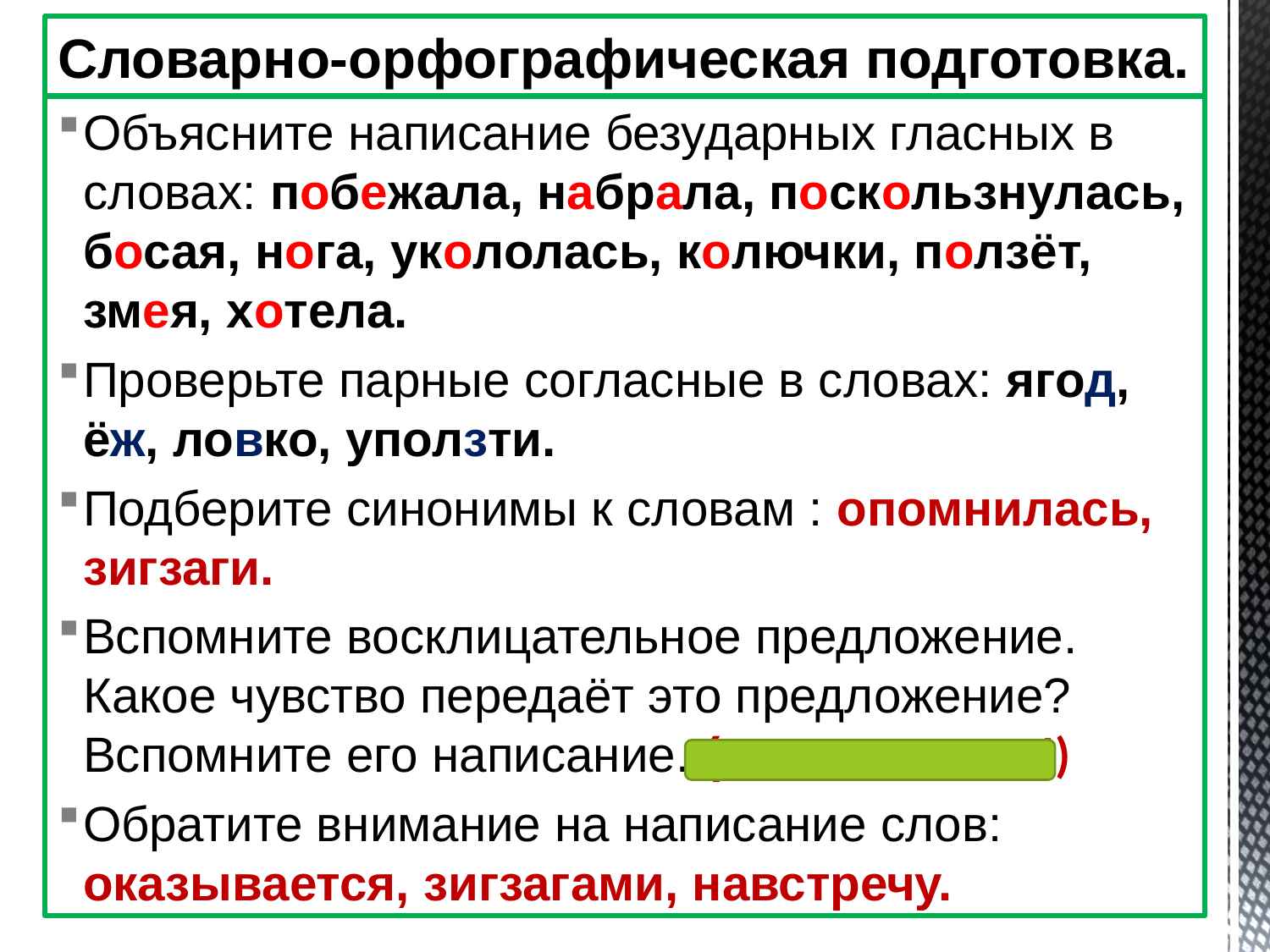

# Словарно-орфографическая подготовка.
Объясните написание безударных гласных в словах: побежала, набрала, поскользнулась, босая, нога, укололась, колючки, ползёт, змея, хотела.
Проверьте парные согласные в словах: ягод, ёж, ловко, уползти.
Подберите синонимы к словам : опомнилась, зигзаги.
Вспомните восклицательное предложение. Какое чувство передаёт это предложение?  Вспомните его написание. (Ядовитая змея!)
Обратите внимание на написание слов: оказывается, зигзагами, навстречу.